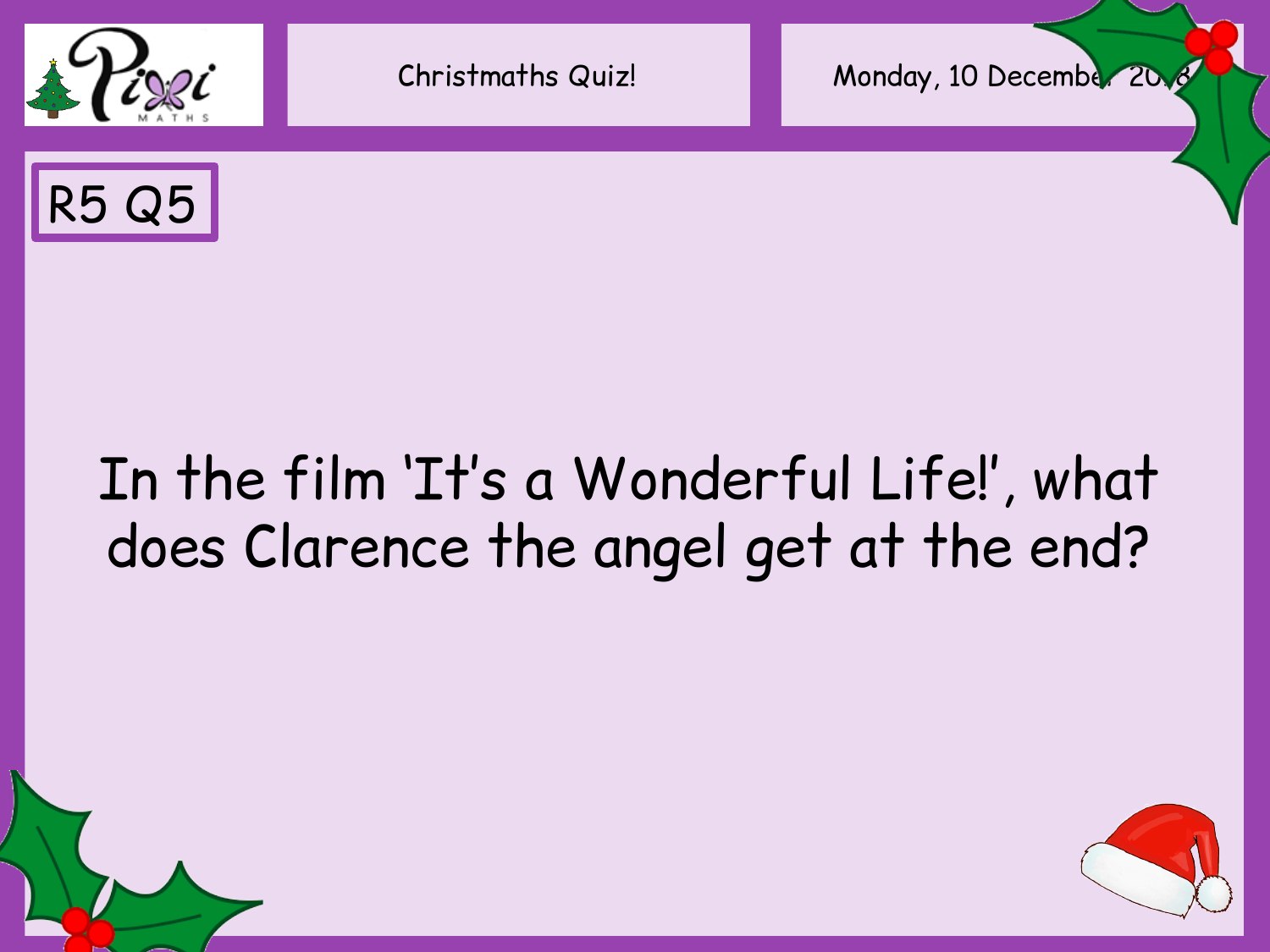

R5 Q5
In the film ‘It’s a Wonderful Life!’, what does Clarence the angel get at the end?